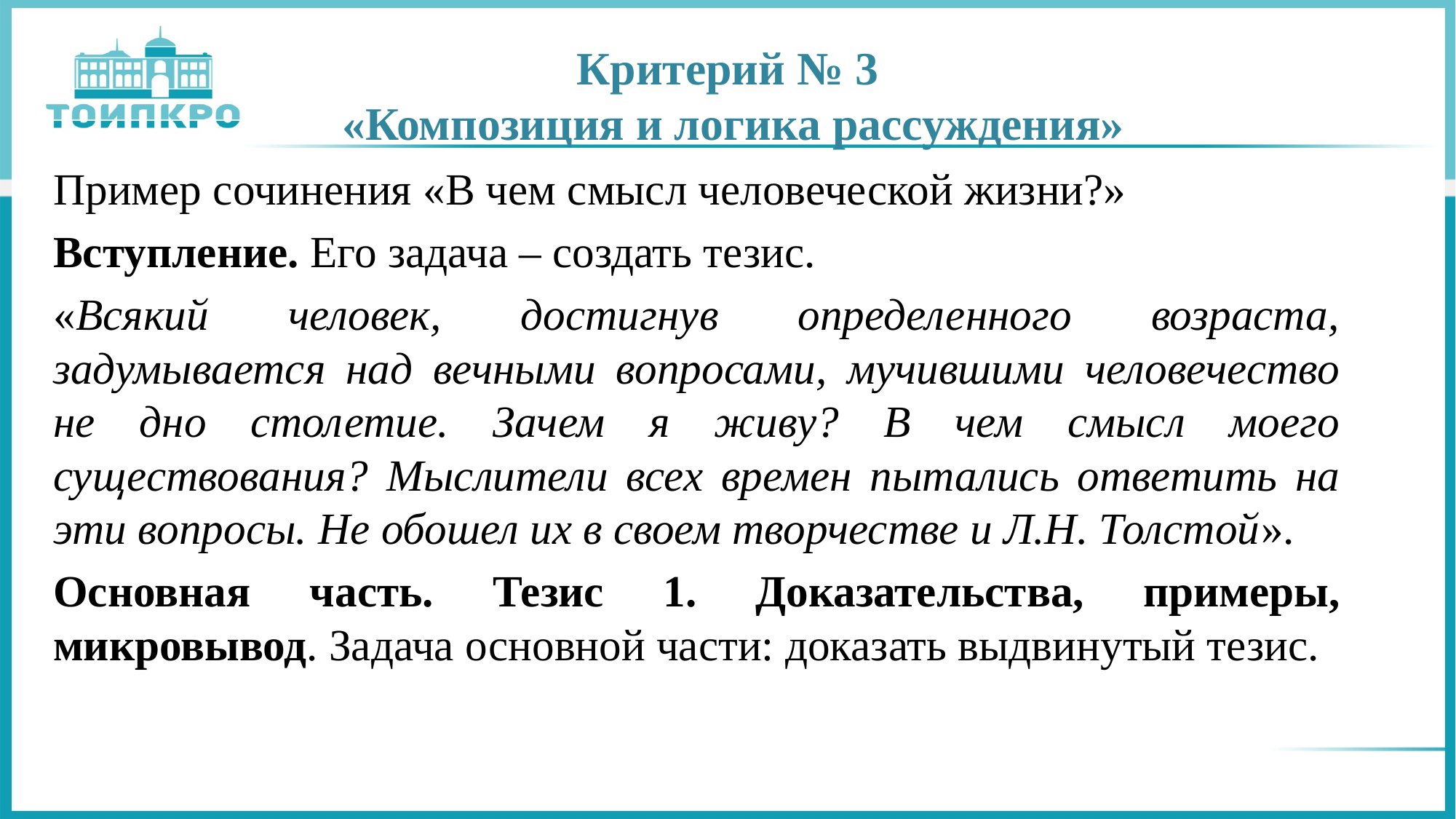

# Критерий № 3 «Композиция и логика рассуждения»
Пример сочинения «В чем смысл человеческой жизни?»
Вступление. Его задача – создать тезис.
«Всякий человек, достигнув определенного возраста, задумывается над вечными вопросами, мучившими человечество не дно столетие. Зачем я живу? В чем смысл моего существования? Мыслители всех времен пытались ответить на эти вопросы. Не обошел их в своем творчестве и Л.Н. Толстой».
Основная часть. Тезис 1. Доказательства, примеры, микровывод. Задача основной части: доказать выдвинутый тезис.